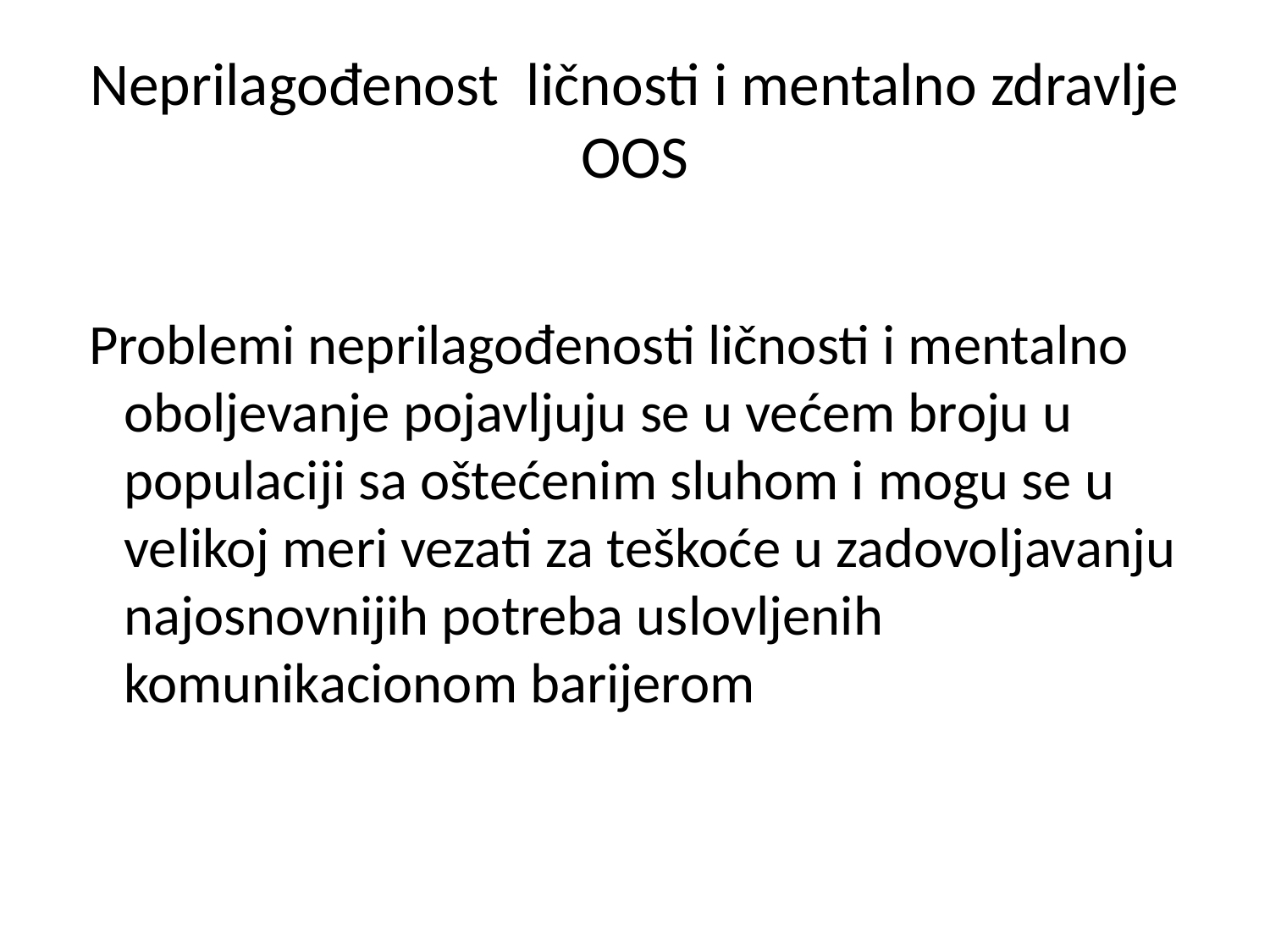

# Neprilagođenost  ličnosti i mentalno zdravlje OOS

 Problemi neprilagođenosti ličnosti i mentalno oboljevanje pojavljuju se u većem broju u populaciji sa oštećenim sluhom i mogu se u velikoj meri vezati za teškoće u zadovoljavanju najosnovnijih potreba uslovljenih komunikacionom barijerom